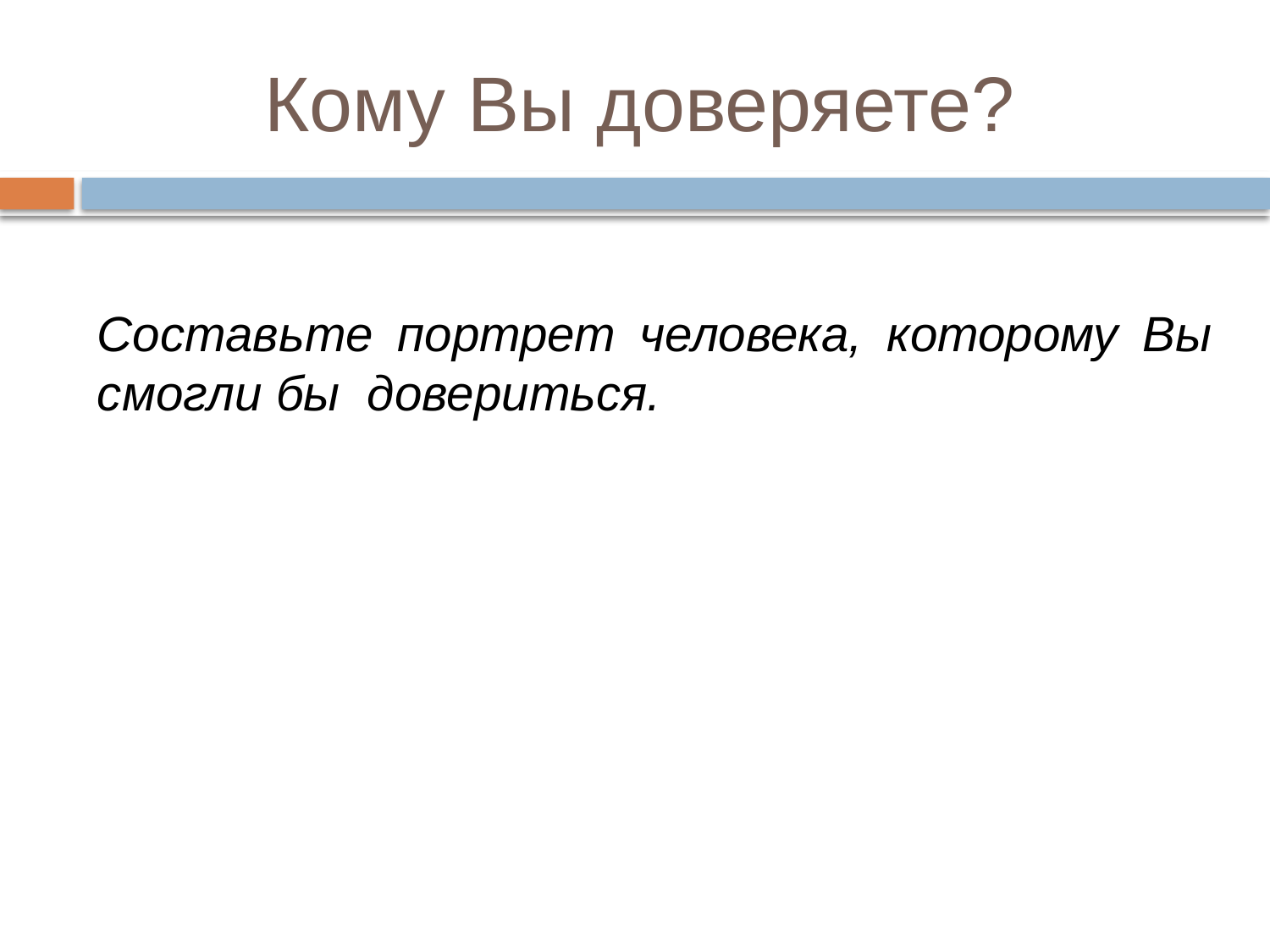

# Кому Вы доверяете?
Составьте портрет человека, которому Вы смогли бы  довериться.